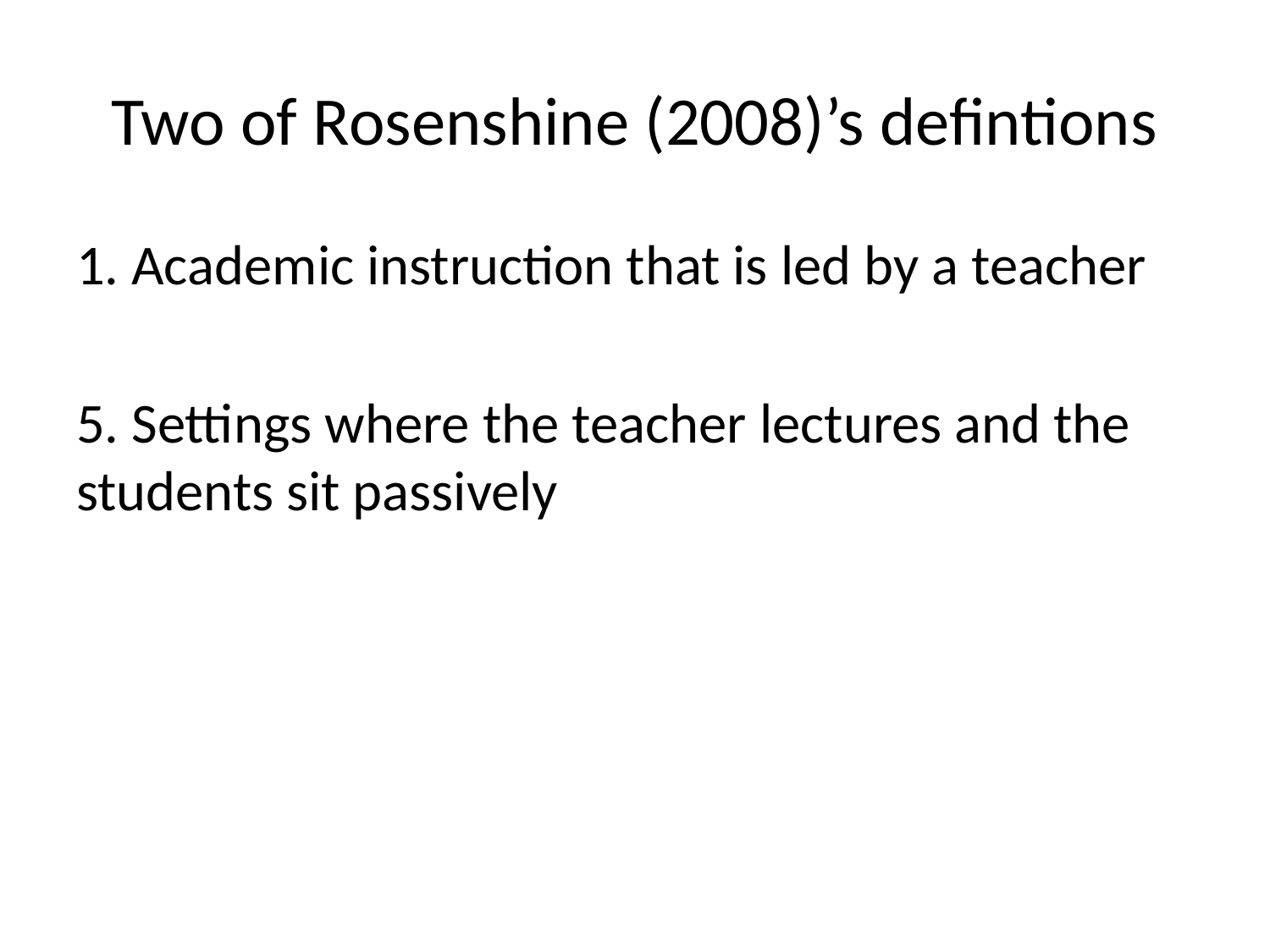

# Two of Rosenshine (2008)’s defintions
1. Academic instruction that is led by a teacher

5. Settings where the teacher lectures and the students sit passively